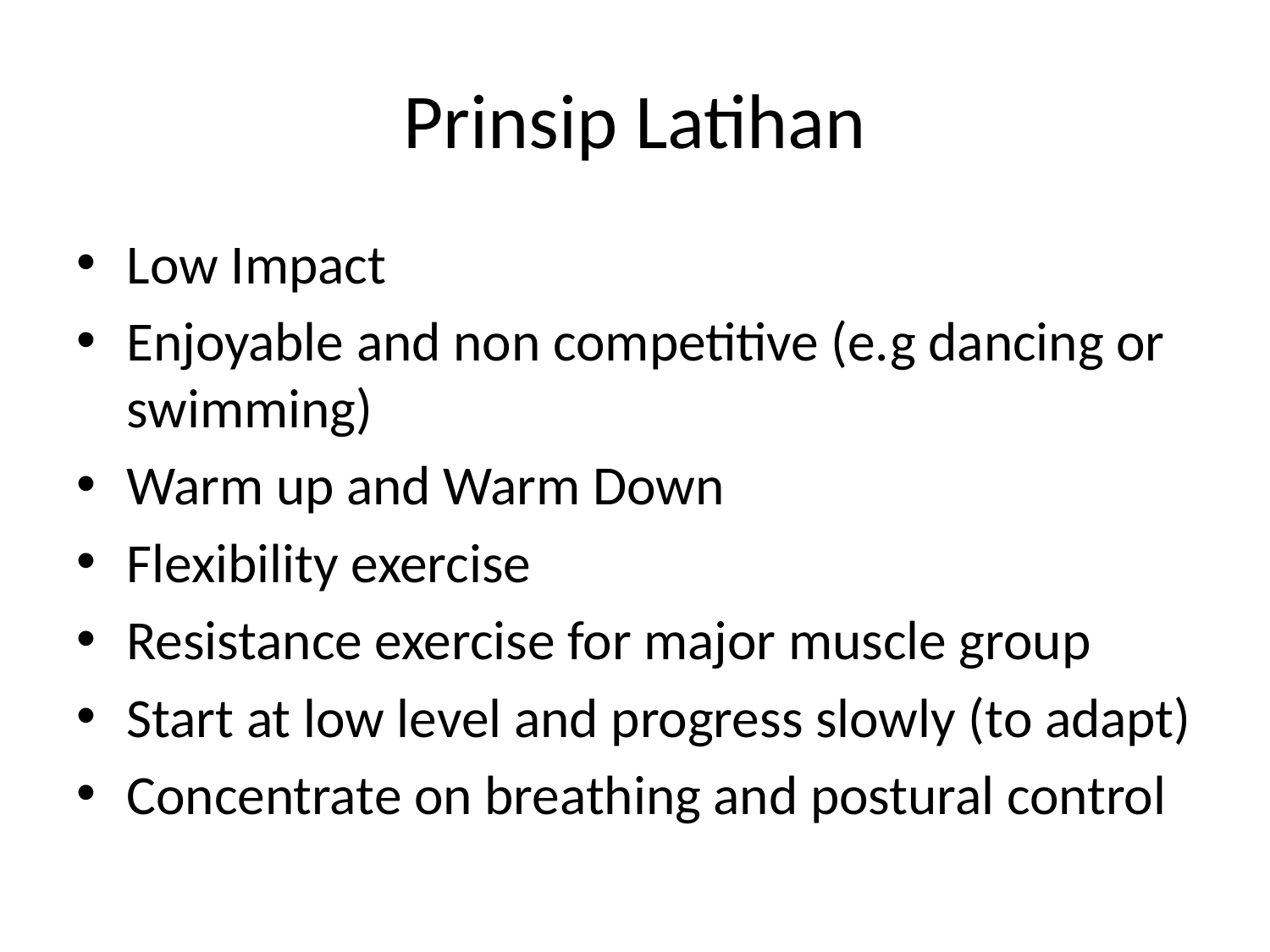

# Prinsip Latihan
Low Impact
Enjoyable and non competitive (e.g dancing or swimming)
Warm up and Warm Down
Flexibility exercise
Resistance exercise for major muscle group
Start at low level and progress slowly (to adapt)
Concentrate on breathing and postural control